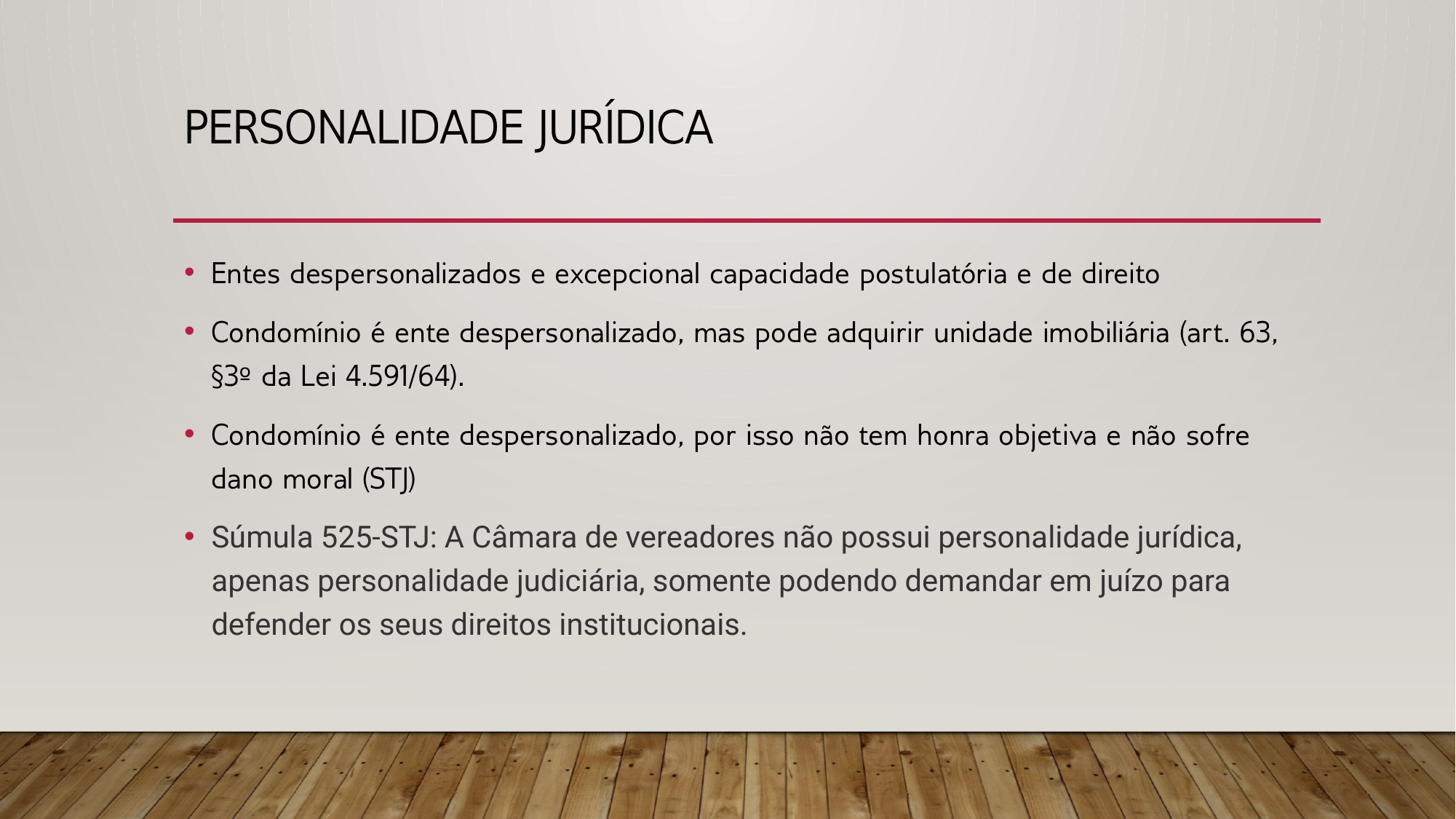

# Personalidade jurídica
Entes despersonalizados e excepcional capacidade postulatória e de direito
Condomínio é ente despersonalizado, mas pode adquirir unidade imobiliária (art. 63, §3º da Lei 4.591/64).
Condomínio é ente despersonalizado, por isso não tem honra objetiva e não sofre dano moral (STJ)
Súmula 525-STJ: A Câmara de vereadores não possui personalidade jurídica, apenas personalidade judiciária, somente podendo demandar em juízo para defender os seus direitos institucionais.